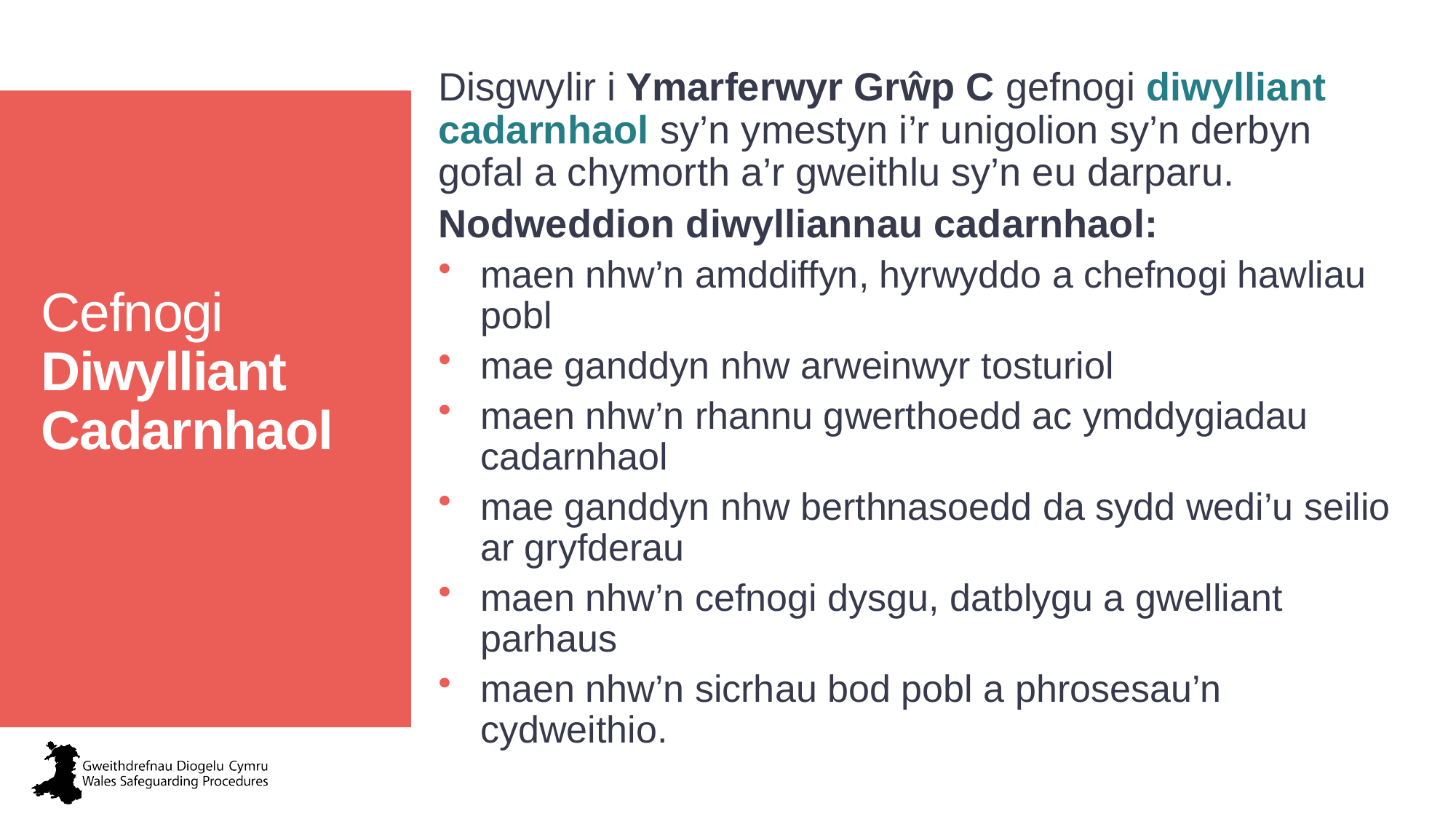

Disgwylir i Ymarferwyr Grŵp C gefnogi diwylliant cadarnhaol sy’n ymestyn i’r unigolion sy’n derbyn gofal a chymorth a’r gweithlu sy’n eu darparu.
Nodweddion diwylliannau cadarnhaol:
maen nhw’n amddiffyn, hyrwyddo a chefnogi hawliau pobl
mae ganddyn nhw arweinwyr tosturiol
maen nhw’n rhannu gwerthoedd ac ymddygiadau cadarnhaol
mae ganddyn nhw berthnasoedd da sydd wedi’u seilio ar gryfderau
maen nhw’n cefnogi dysgu, datblygu a gwelliant parhaus
maen nhw’n sicrhau bod pobl a phrosesau’n cydweithio.
# Cefnogi Diwylliant Cadarnhaol